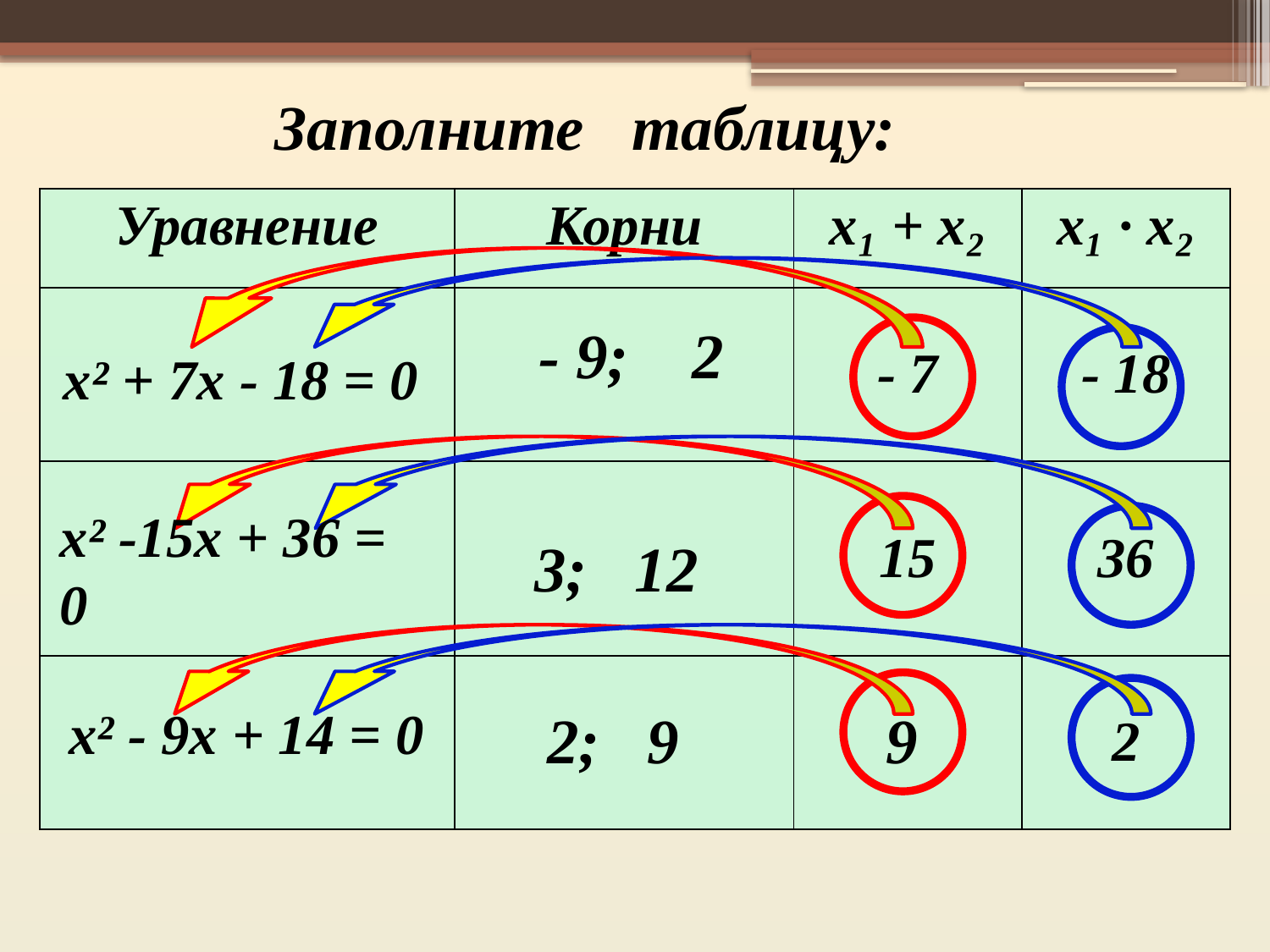

Заполните   таблицу:
| Уравнение | Корни | х₁ + х₂ | х₁ · х₂ |
| --- | --- | --- | --- |
|  | - 9; 2 | - 7 | - 18 |
|  | 3; 12 | 15 | 36 |
|  | 2; 9 | 9 | 2 |

х² + 7х - 18 = 0

х² -15х + 36 = 0

х² - 9х + 14 = 0